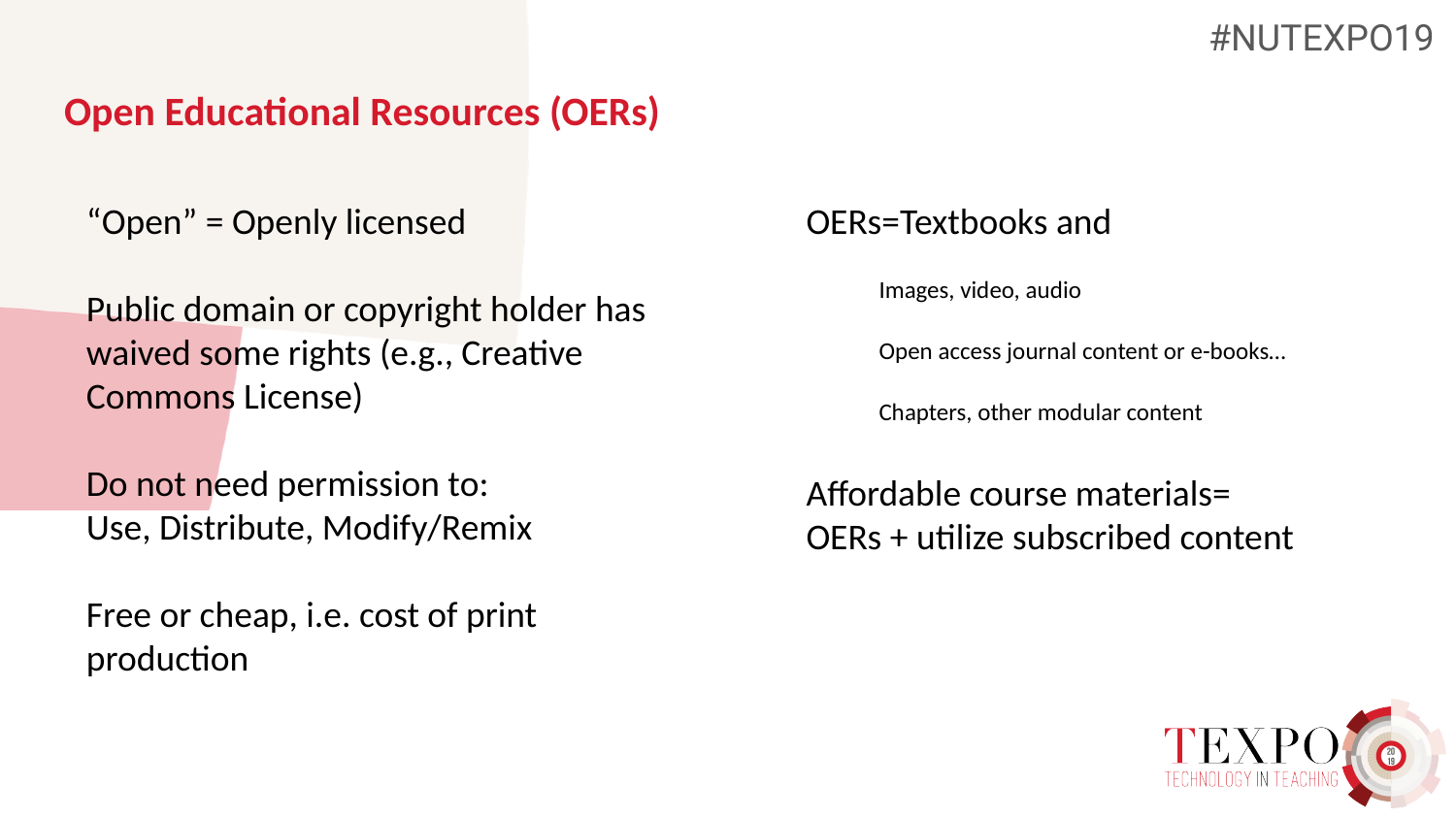

# Open Educational Resources (OERs)
“Open” = Openly licensed

Public domain or copyright holder has waived some rights (e.g., Creative Commons License)

Do not need permission to:
Use, Distribute, Modify/Remix

Free or cheap, i.e. cost of print production
OERs=Textbooks and
Images, video, audio
Open access journal content or e-books…
Chapters, other modular content

Affordable course materials=
OERs + utilize subscribed content